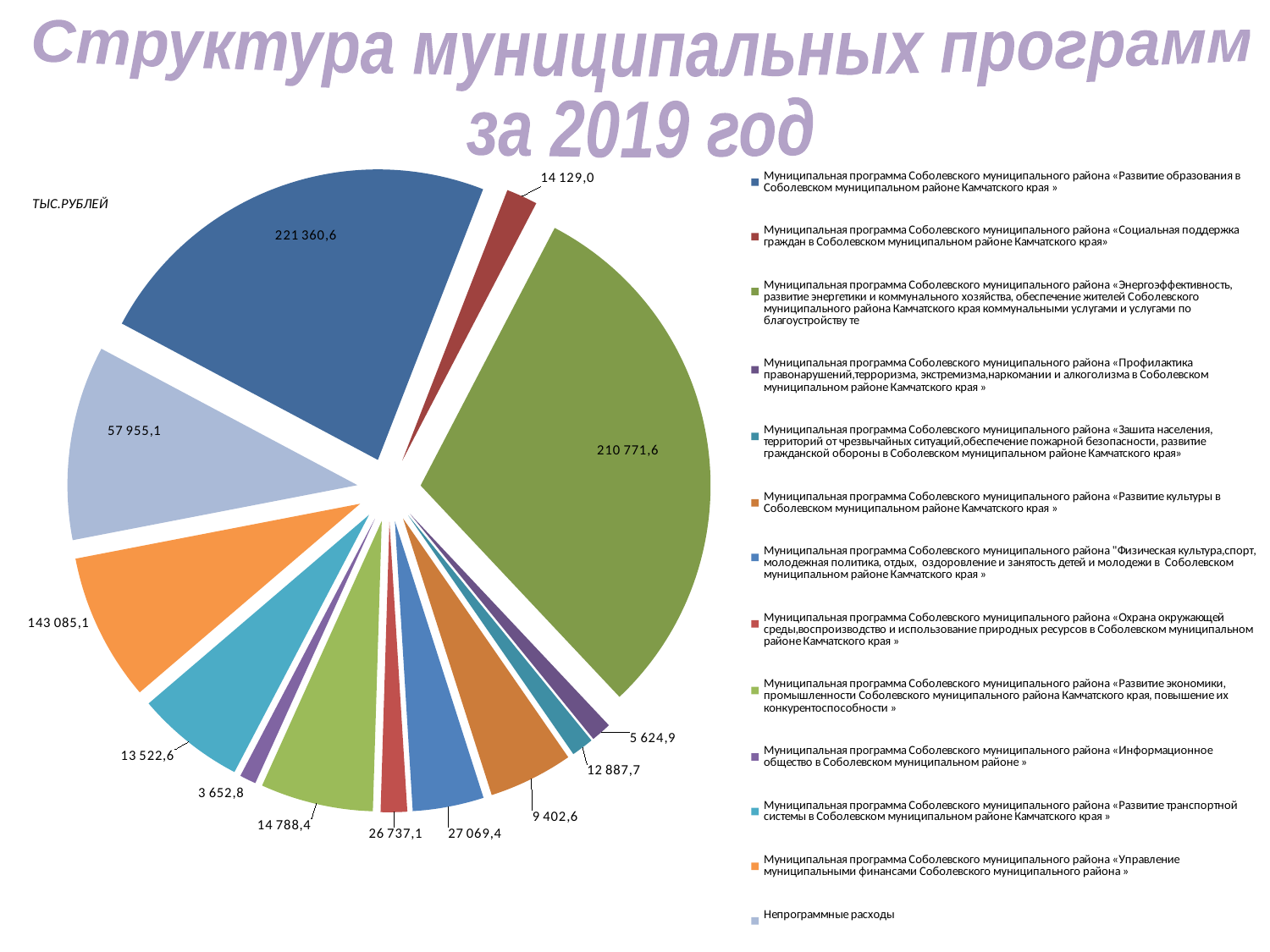

Структура муниципальных программ
за 2019 год

### Chart

| Category | Продажи |
|---|---|
| Муниципальная программа Соболевского муниципального района «Развитие образования в Соболевском муниципальном районе Камчатского края » | 211670.32634 |
| Муниципальная программа Соболевского муниципального района «Социальная поддержка граждан в Соболевском муниципальном районе Камчатского края» | 15940.169 |
| Муниципальная программа Соболевского муниципального района «Энергоэффективность, развитие энергетики и коммунального хозяйства, обеспечение жителей Соболевского муниципального района Камчатского края коммунальными услугами и услугами по благоустройству те | 277454.33865000005 |
| Муниципальная программа Соболевского муниципального района «Профилактика правонарушений,терроризма, экстремизма,наркомании и алкоголизма в Соболевском муниципальном районе Камчатского края » | 10389.75 |
| Муниципальная программа Соболевского муниципального района «Зашита населения,  территорий от чрезвычайных ситуаций,обеспечение пожарной безопасности, развитие гражданской обороны в Соболевском муниципальном районе Камчатского края» | 11404.129000000004 |
| Муниципальная программа Соболевского муниципального района «Развитие культуры в Соболевском муниципальном районе Камчатского края » | 43014.95267000001 |
| Муниципальная программа Соболевского муниципального района "Физическая культура,спорт, молодежная политика, отдых,  оздоровление и занятость детей и молодежи в  Соболевском муниципальном районе Камчатского края » | 36260.271329999996 |
| Муниципальная программа Соболевского муниципального района «Охрана окружающей среды,воспроизводство и использование природных ресурсов в Соболевском муниципальном районе Камчатского края » | 13473.725 |
| Муниципальная программа Соболевского муниципального района «Развитие экономики, промышленности Соболевского муниципального района Камчатского края, повышение их конкурентоспособности » | 57457.4864 |
| Муниципальная программа Соболевского муниципального района «Информационное общество в Соболевском муниципальном районе » | 8367.980999999992 |
| Муниципальная программа Соболевского муниципального района «Развитие транспортной системы в Соболевском муниципальном районе Камчатского края » | 55489.689580000006 |
| Муниципальная программа Соболевского муниципального района «Управление муниципальными финансами Соболевского муниципального района » | 75194.75223999996 |
| Непрограммные расходы | 98927.884 |
ТЫС.РУБЛЕЙ